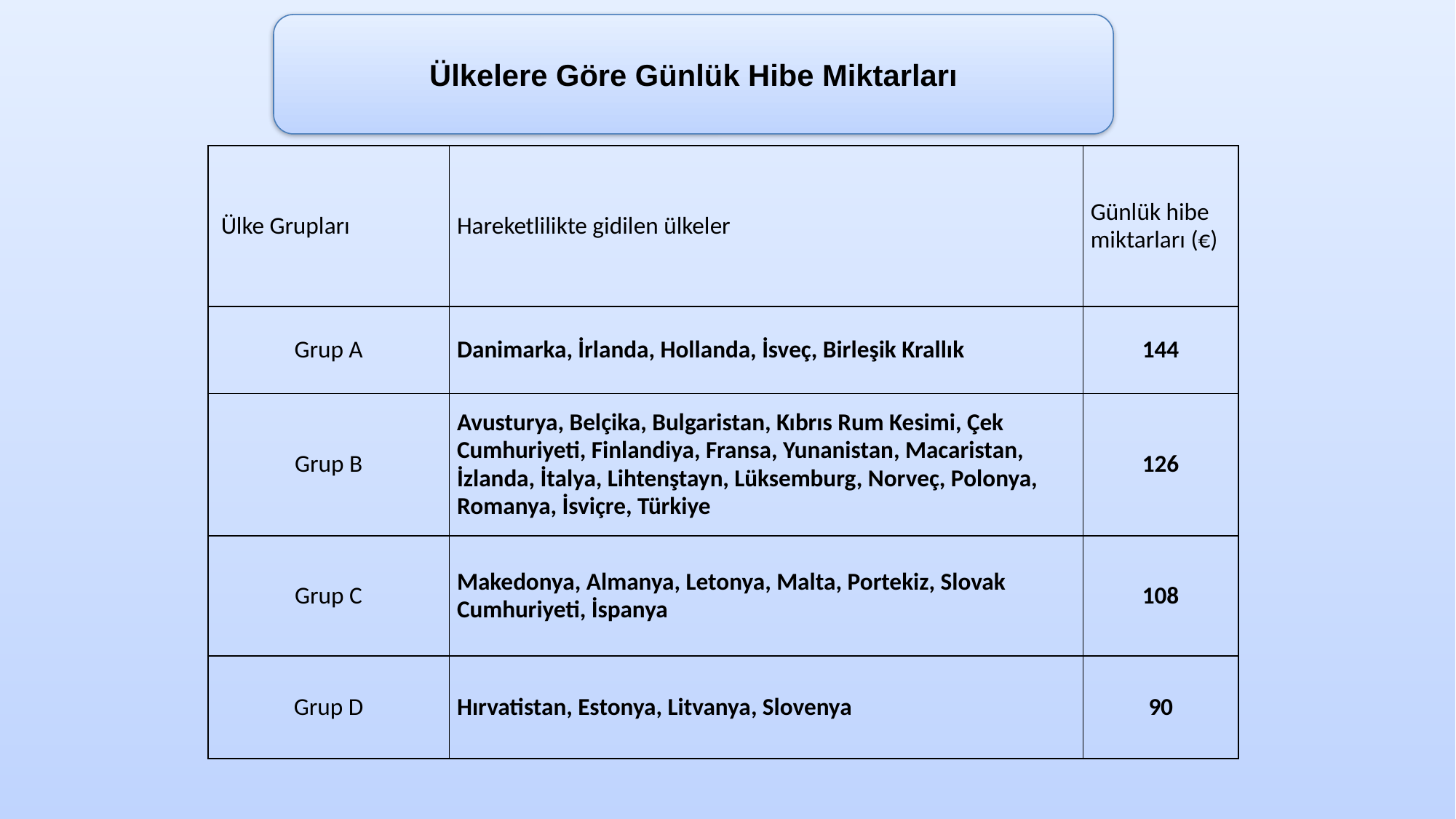

Ülkelere Göre Günlük Hibe Miktarları
| Ülke Grupları | Hareketlilikte gidilen ülkeler | Günlük hibe miktarları (€) |
| --- | --- | --- |
| Grup A | Danimarka, İrlanda, Hollanda, İsveç, Birleşik Krallık | 144 |
| Grup B | Avusturya, Belçika, Bulgaristan, Kıbrıs Rum Kesimi, Çek Cumhuriyeti, Finlandiya, Fransa, Yunanistan, Macaristan, İzlanda, İtalya, Lihtenştayn, Lüksemburg, Norveç, Polonya, Romanya, İsviçre, Türkiye | 126 |
| Grup C | Makedonya, Almanya, Letonya, Malta, Portekiz, Slovak Cumhuriyeti, İspanya | 108 |
| Grup D | Hırvatistan, Estonya, Litvanya, Slovenya | 90 |